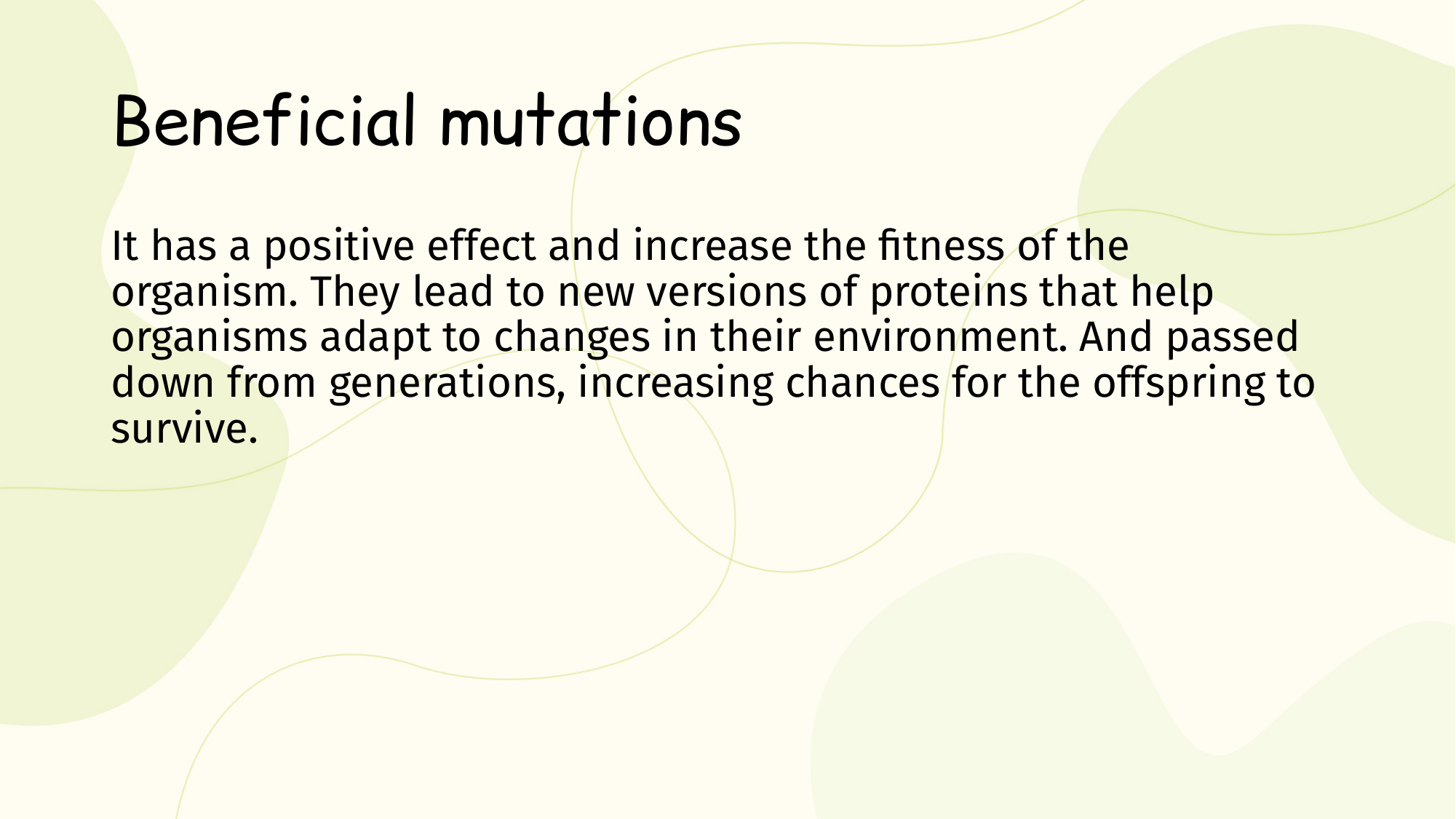

# Beneficial mutations
It has a positive effect and increase the fitness of the organism. They lead to new versions of proteins that help organisms adapt to changes in their environment. And passed down from generations, increasing chances for the offspring to survive.